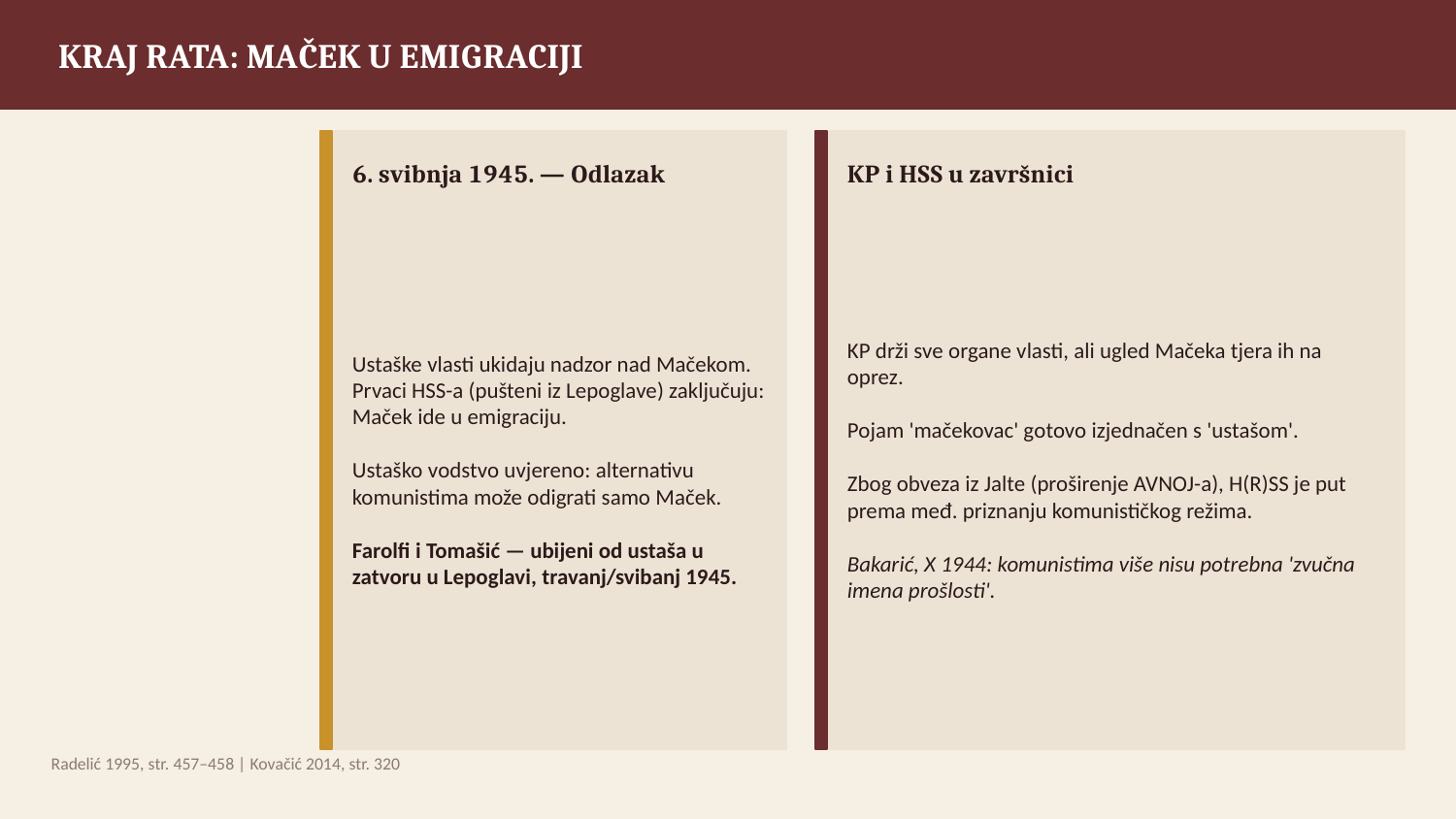

KRAJ RATA: MAČEK U EMIGRACIJI

6. svibnja 1945. — Odlazak
KP i HSS u završnici
Ustaške vlasti ukidaju nadzor nad Mačekom. Prvaci HSS-a (pušteni iz Lepoglave) zaključuju: Maček ide u emigraciju.

Ustaško vodstvo uvjereno: alternativu komunistima može odigrati samo Maček.

Farolfi i Tomašić — ubijeni od ustaša u zatvoru u Lepoglavi, travanj/svibanj 1945.
KP drži sve organe vlasti, ali ugled Mačeka tjera ih na oprez.

Pojam 'mačekovac' gotovo izjednačen s 'ustašom'.

Zbog obveza iz Jalte (proširenje AVNOJ-a), H(R)SS je put prema međ. priznanju komunističkog režima.

Bakarić, X 1944: komunistima više nisu potrebna 'zvučna imena prošlosti'.
Radelić 1995, str. 457–458 | Kovačić 2014, str. 320